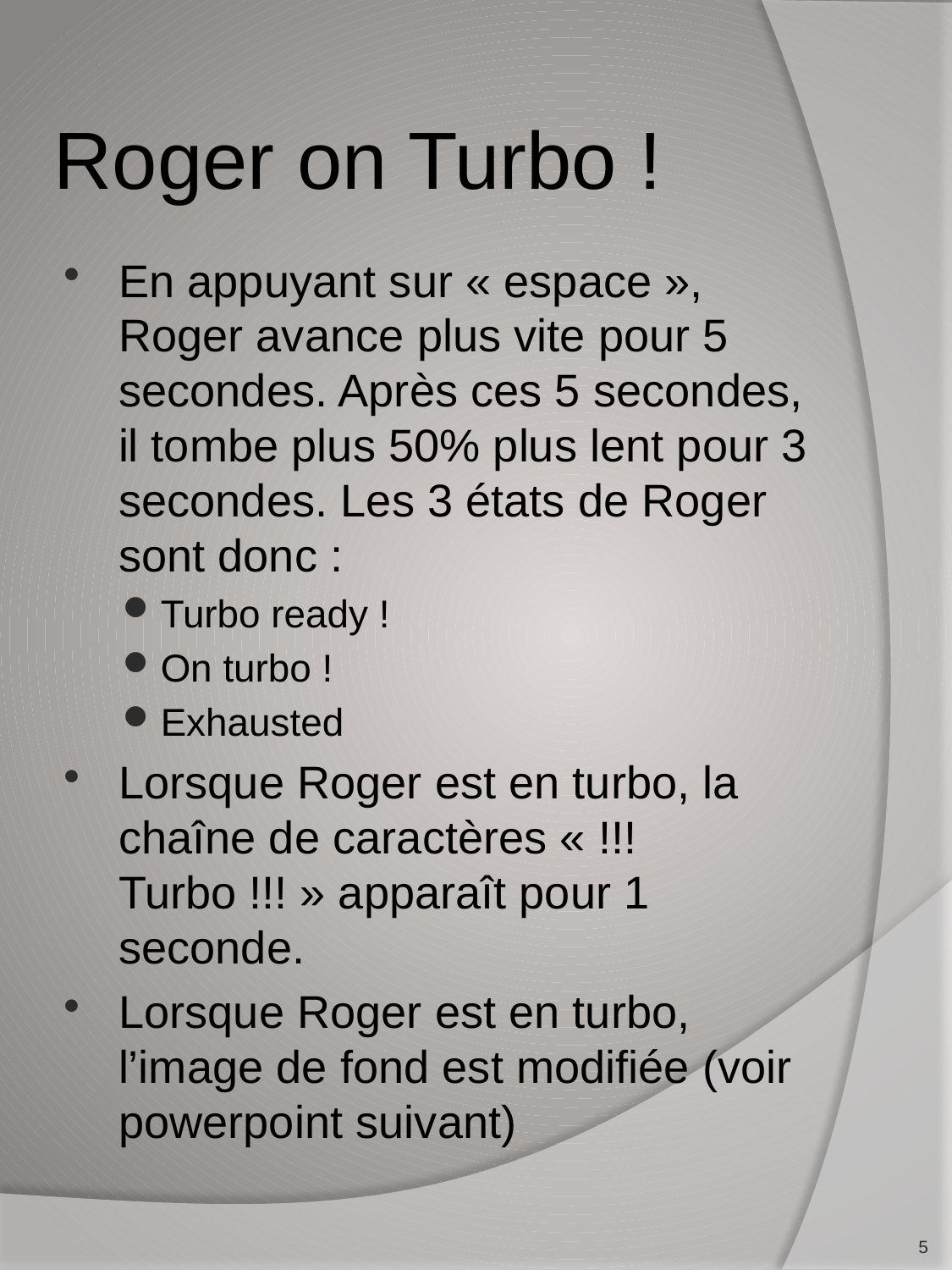

# Roger on Turbo !
En appuyant sur « espace », Roger avance plus vite pour 5 secondes. Après ces 5 secondes, il tombe plus 50% plus lent pour 3 secondes. Les 3 états de Roger sont donc :
Turbo ready !
On turbo !
Exhausted
Lorsque Roger est en turbo, la chaîne de caractères « !!! Turbo !!! » apparaît pour 1 seconde.
Lorsque Roger est en turbo, l’image de fond est modifiée (voir powerpoint suivant)
5